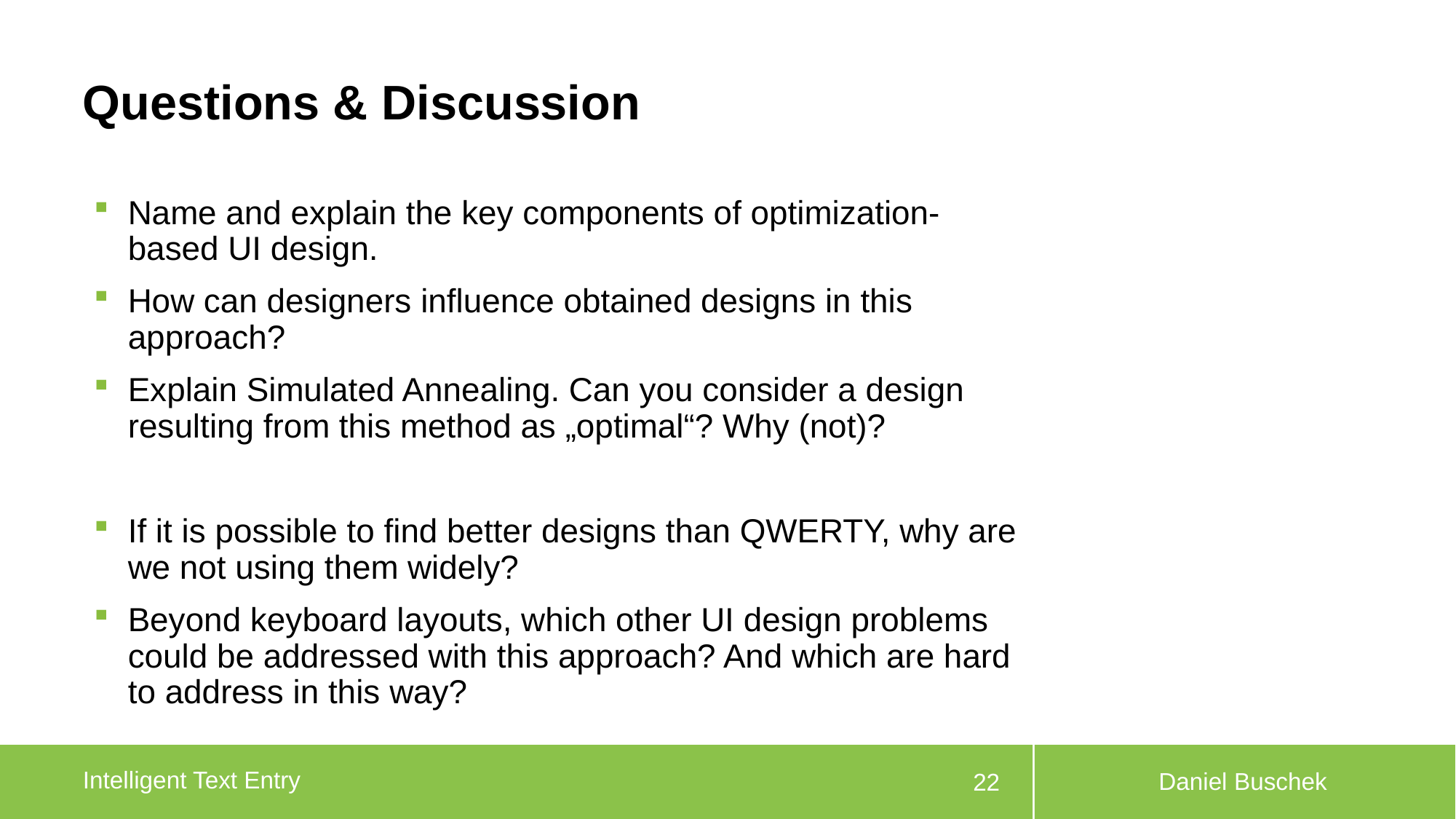

# Questions & Discussion

Name and explain the key components of optimization-based UI design.
How can designers influence obtained designs in this approach?
Explain Simulated Annealing. Can you consider a design resulting from this method as „optimal“? Why (not)?

If it is possible to find better designs than QWERTY, why are we not using them widely?
Beyond keyboard layouts, which other UI design problems could be addressed with this approach? And which are hard to address in this way?
Daniel Buschek
Intelligent Text Entry
22